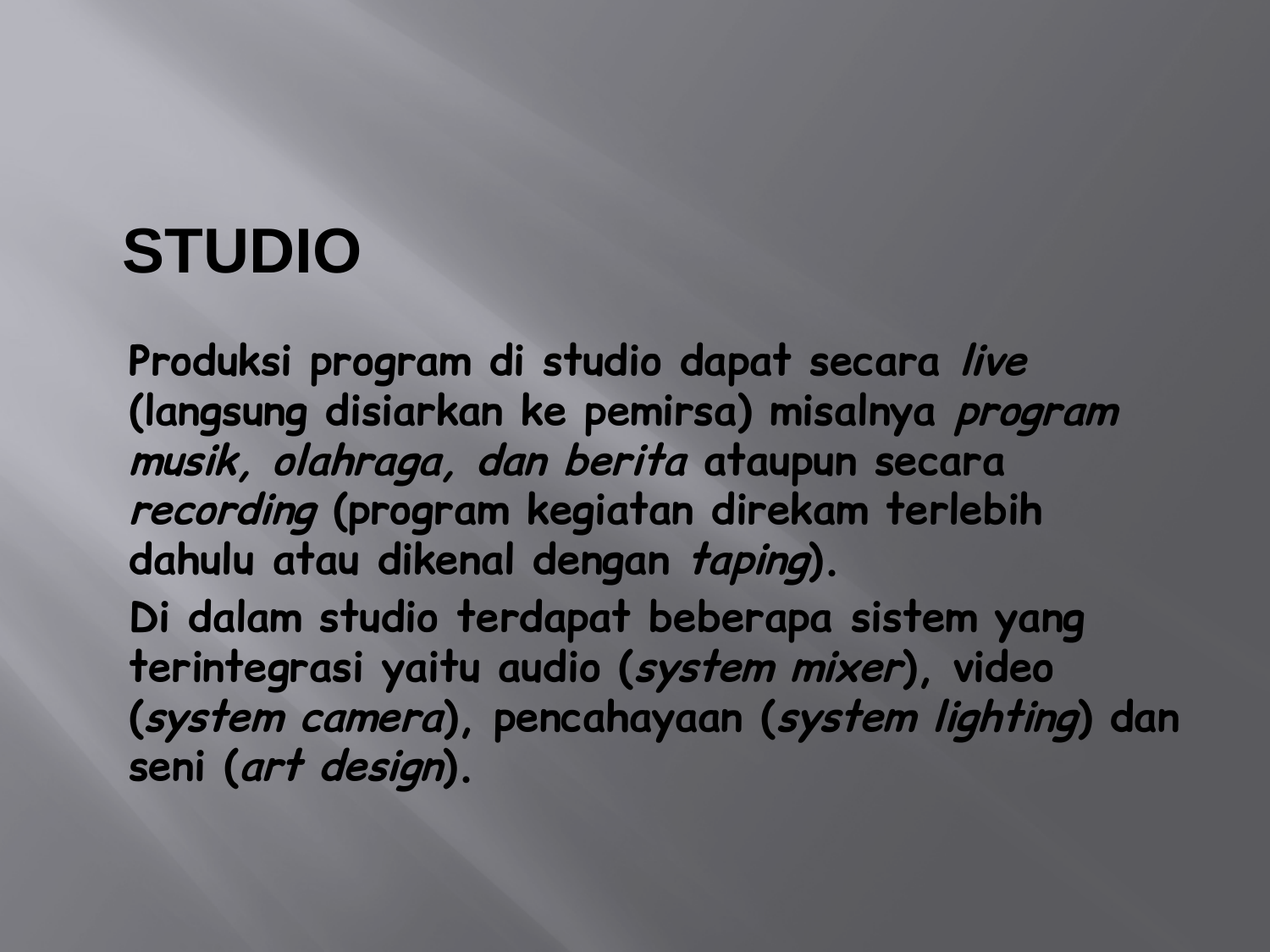

# studio
Produksi program di studio dapat secara live (langsung disiarkan ke pemirsa) misalnya program musik, olahraga, dan berita ataupun secara recording (program kegiatan direkam terlebih dahulu atau dikenal dengan taping).
Di dalam studio terdapat beberapa sistem yang terintegrasi yaitu audio (system mixer), video (system camera), pencahayaan (system lighting) dan seni (art design).